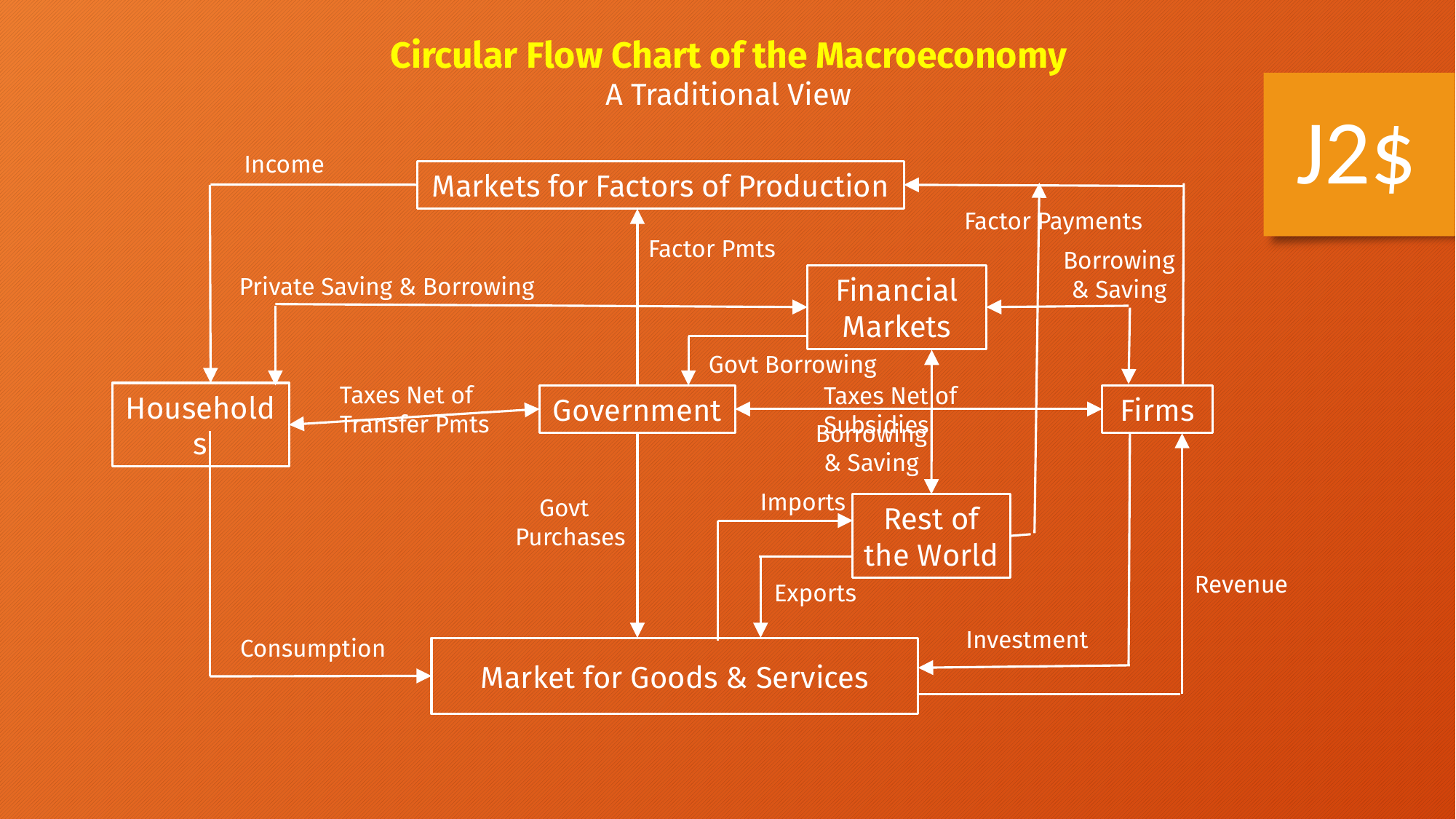

Circular Flow Chart of the Macroeconomy
A Traditional View
J2$
Income
Markets for Factors of Production
Factor Payments
Factor Pmts
Borrowing & Saving
Private Saving & Borrowing
Financial Markets
Govt Borrowing
Taxes Net of Transfer Pmts
Taxes Net of Subsidies
Households
Government
Firms
Borrowing & Saving
Imports
Govt   Purchases
Rest of the World
Revenue
Exports
Investment
Consumption

Market for Goods & Services